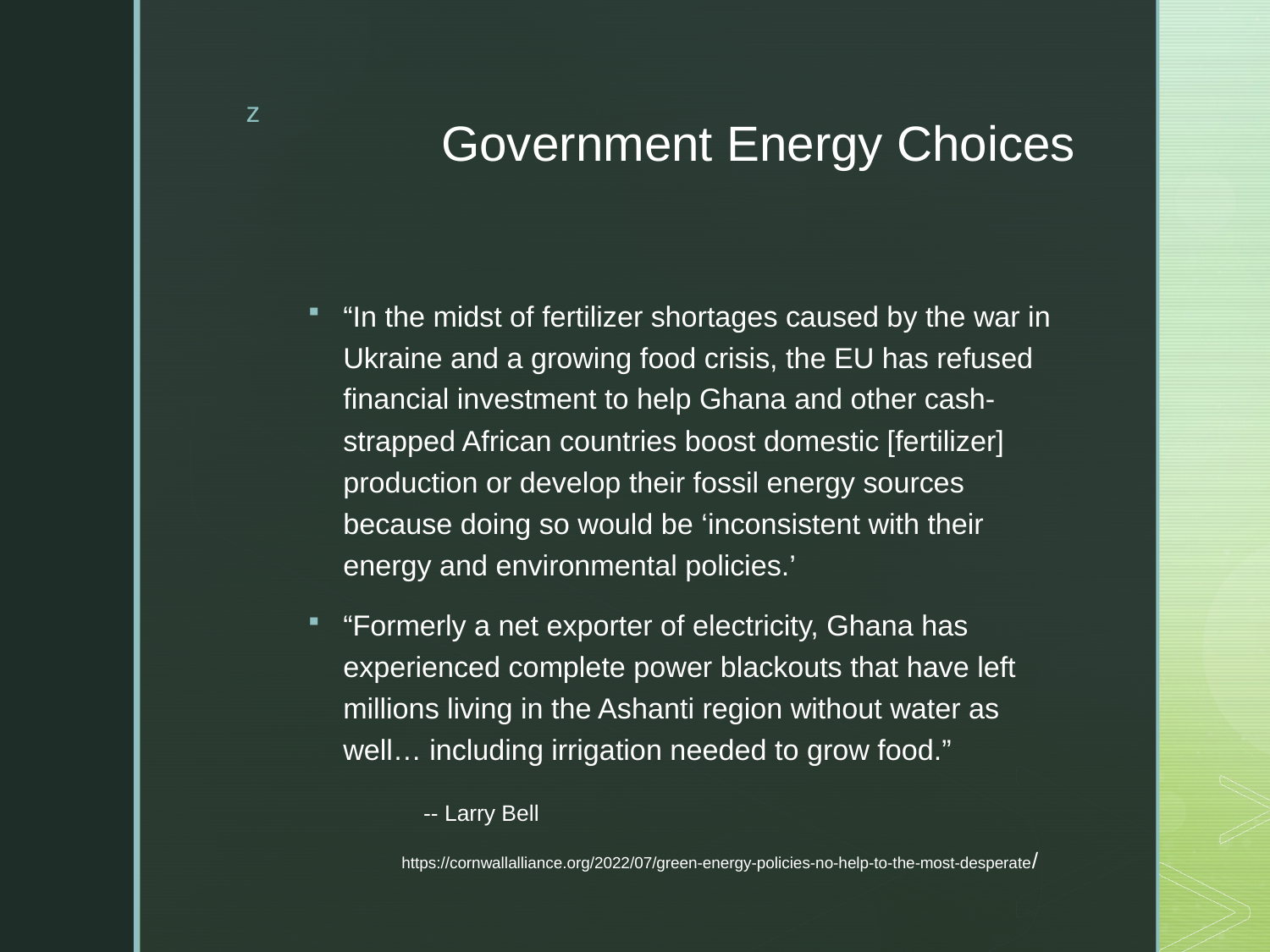

# Government Energy Choices
“In the midst of fertilizer shortages caused by the war in Ukraine and a growing food crisis, the EU has refused financial investment to help Ghana and other cash-strapped African countries boost domestic [fertilizer] production or develop their fossil energy sources because doing so would be ‘inconsistent with their energy and environmental policies.’
“Formerly a net exporter of electricity, Ghana has experienced complete power blackouts that have left millions living in the Ashanti region without water as well… including irrigation needed to grow food.”
	-- Larry Bell
https://cornwallalliance.org/2022/07/green-energy-policies-no-help-to-the-most-desperate/